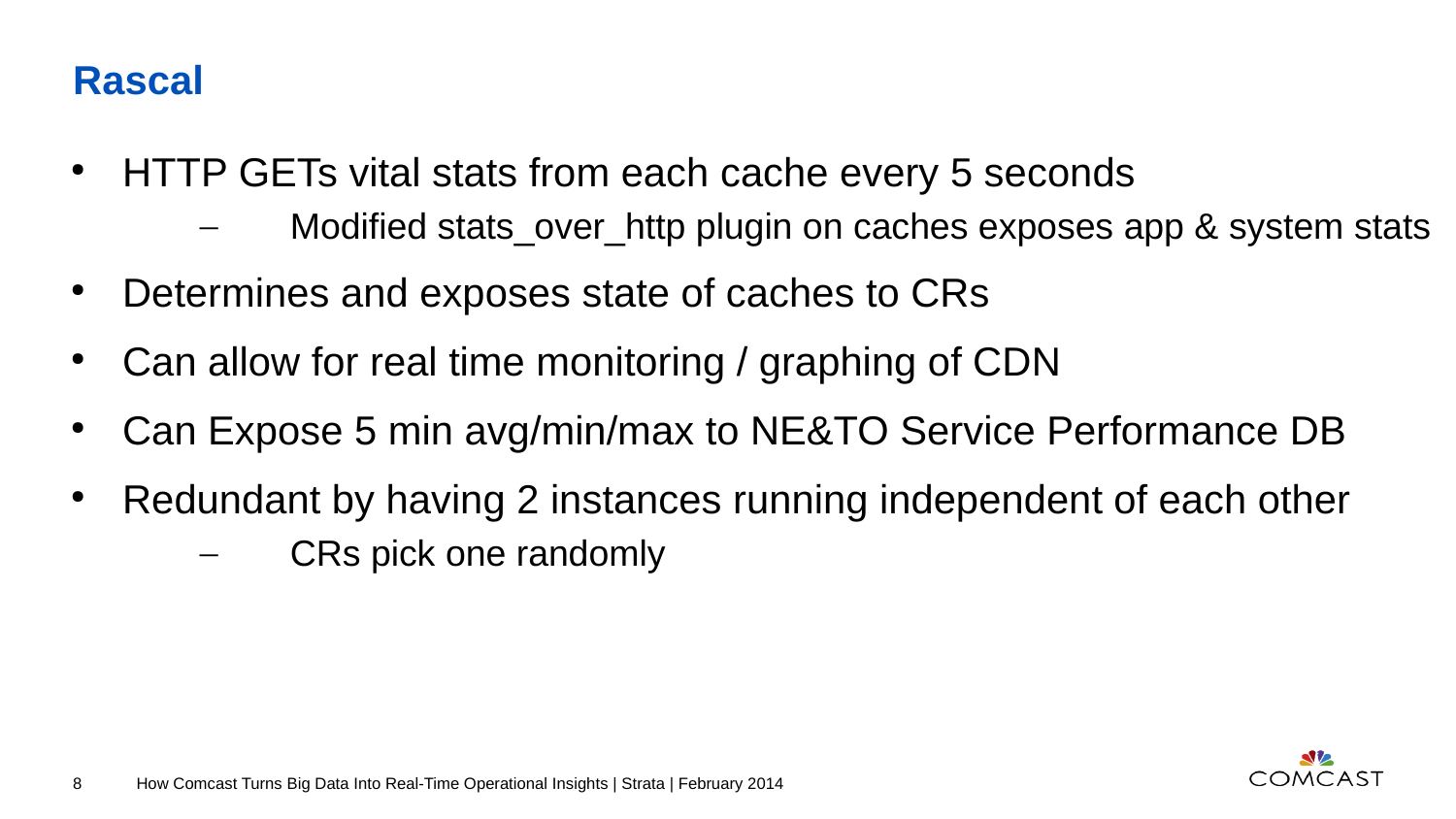

# Rascal
HTTP GETs vital stats from each cache every 5 seconds
Modified stats_over_http plugin on caches exposes app & system stats
Determines and exposes state of caches to CRs
Can allow for real time monitoring / graphing of CDN
Can Expose 5 min avg/min/max to NE&TO Service Performance DB
Redundant by having 2 instances running independent of each other
CRs pick one randomly

8
How Comcast Turns Big Data Into Real-Time Operational Insights | Strata | February 2014